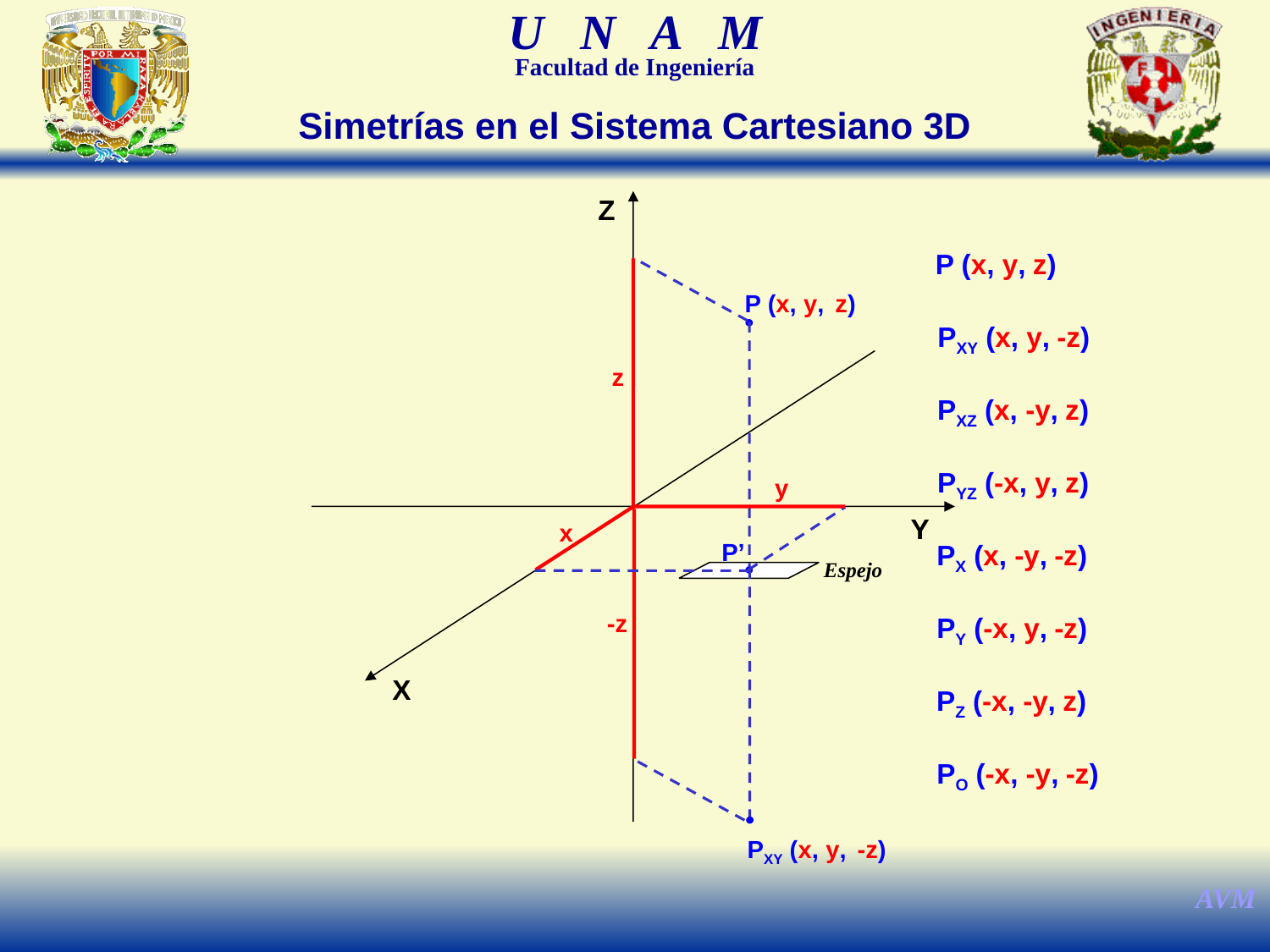

Simetrías en el Sistema Cartesiano 3D
Z

P (x, y, z)

z

y

Y

x
P’
Espejo

-z
X

PXY (x, y, -z)

P (x, y, z)
PXY (x, y, -z)
PXZ (x, -y, z)
PYZ (-x, y, z)
PX (x, -y, -z)
PY (-x, y, -z)
PZ (-x, -y, z)
PO (-x, -y, -z)